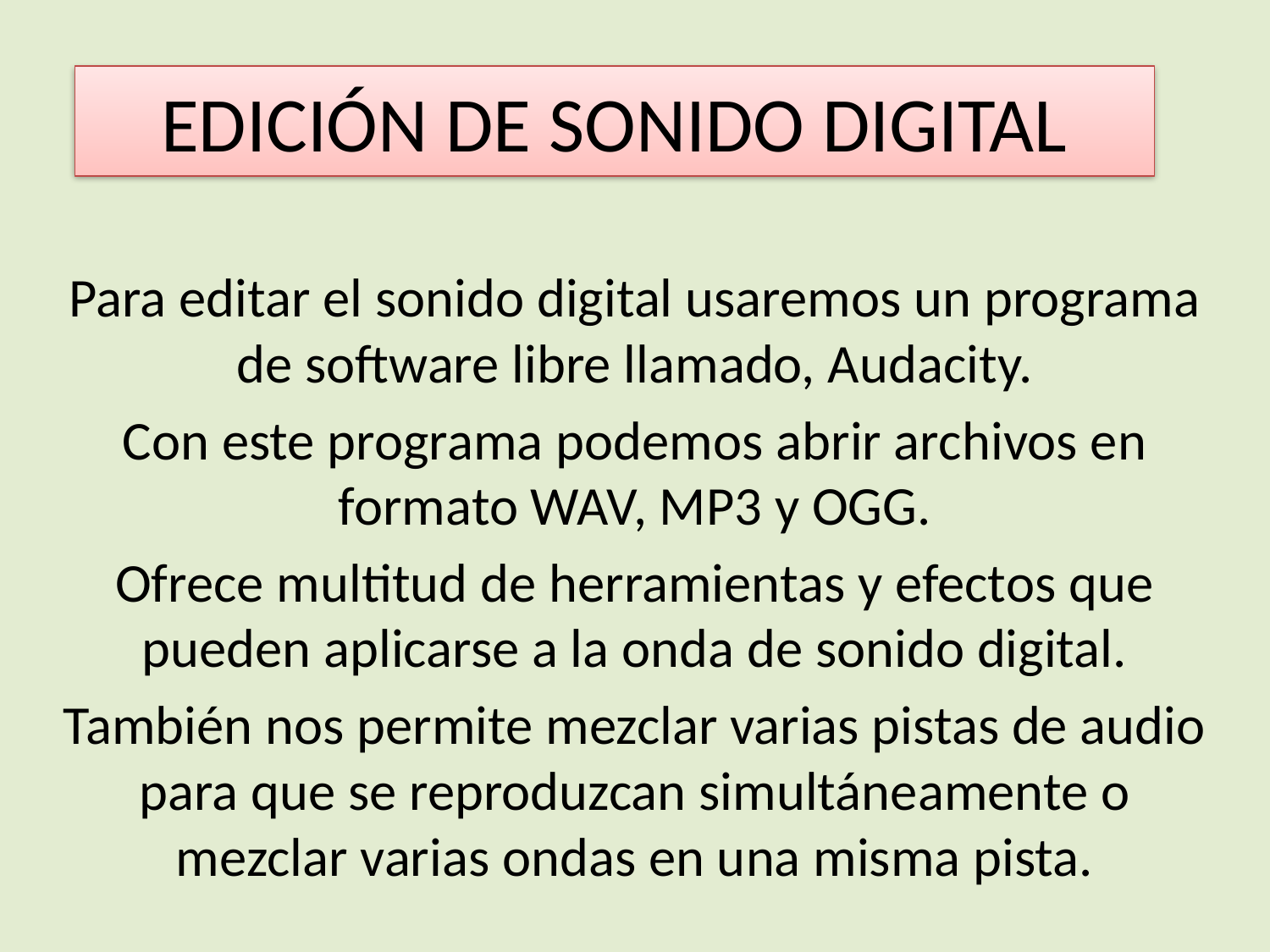

# EDICIÓN DE SONIDO DIGITAL
Para editar el sonido digital usaremos un programa de software libre llamado, Audacity.
Con este programa podemos abrir archivos en formato WAV, MP3 y OGG.
Ofrece multitud de herramientas y efectos que pueden aplicarse a la onda de sonido digital.
También nos permite mezclar varias pistas de audio para que se reproduzcan simultáneamente o mezclar varias ondas en una misma pista.